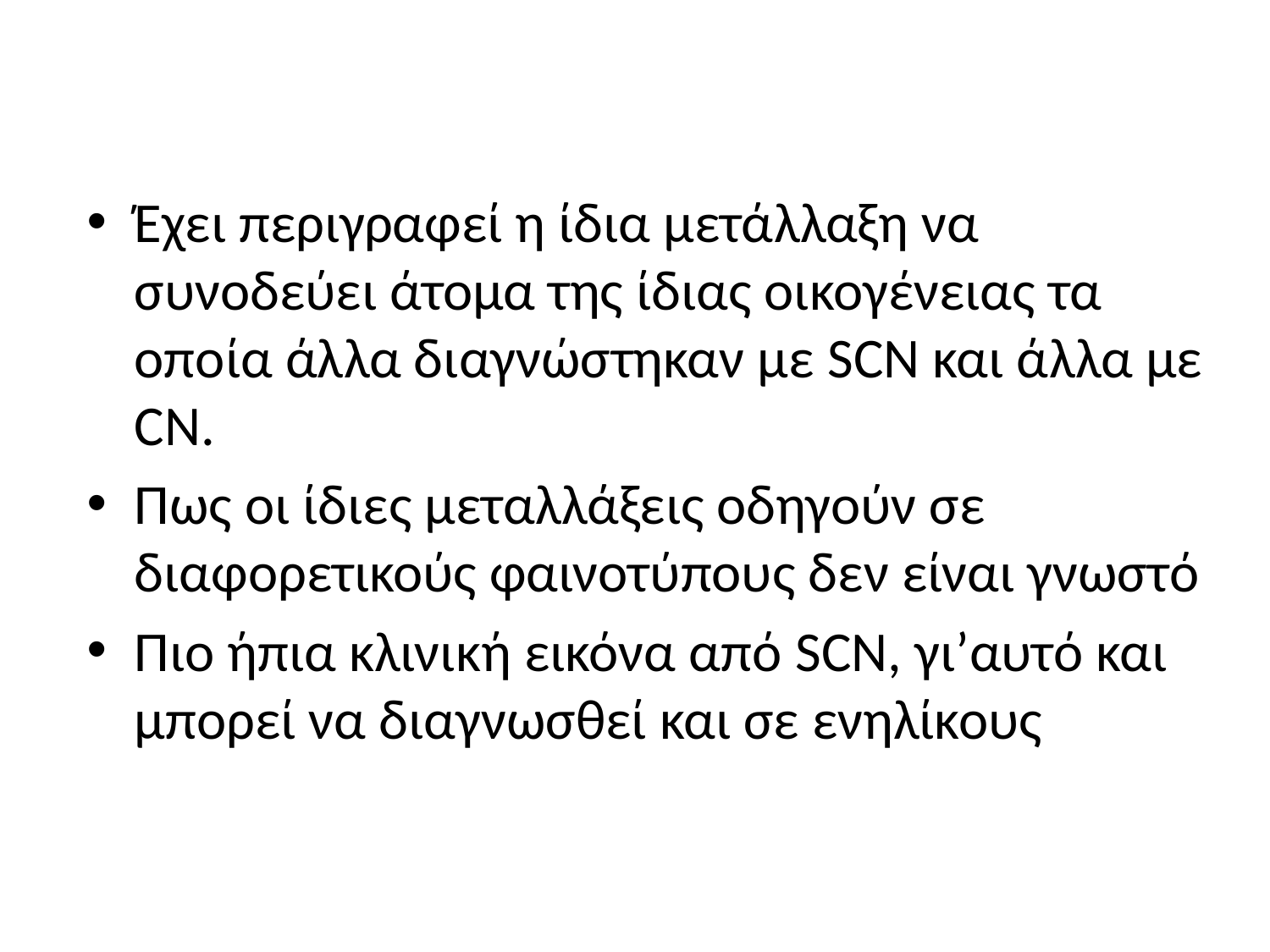

#
Έχει περιγραφεί η ίδια μετάλλαξη να συνοδεύει άτομα της ίδιας οικογένειας τα οποία άλλα διαγνώστηκαν με SCN και άλλα με CN.
Πως οι ίδιες μεταλλάξεις οδηγούν σε διαφορετικούς φαινοτύπους δεν είναι γνωστό
Πιο ήπια κλινική εικόνα από SCN, γι’αυτό και μπορεί να διαγνωσθεί και σε ενηλίκους